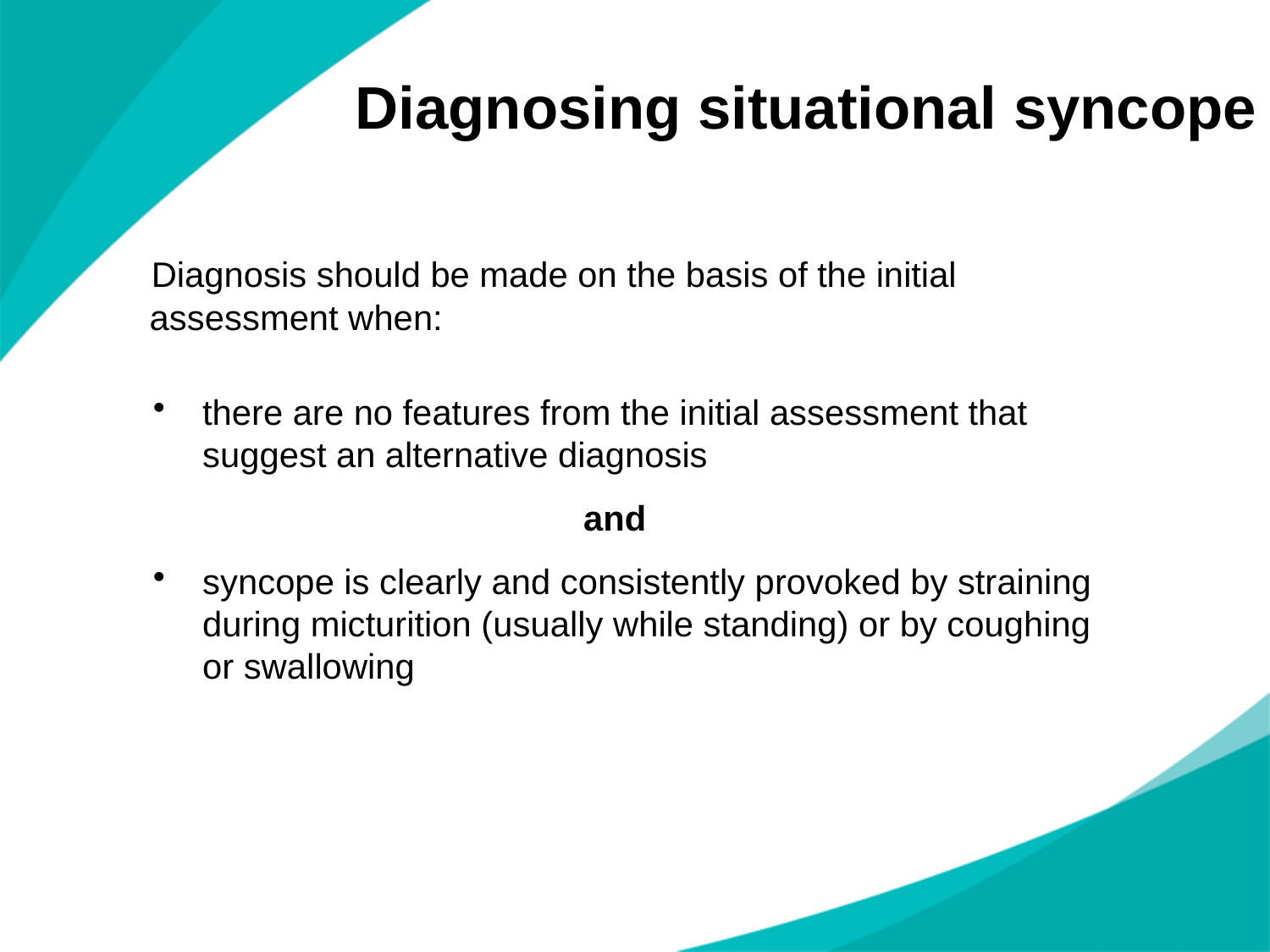

# Diagnosing situational syncope
Diagnosis should be made on the basis of the initial assessment when:

there are no features from the initial assessment that suggest an alternative diagnosis
				and
syncope is clearly and consistently provoked by straining during micturition (usually while standing) or by coughing or swallowing